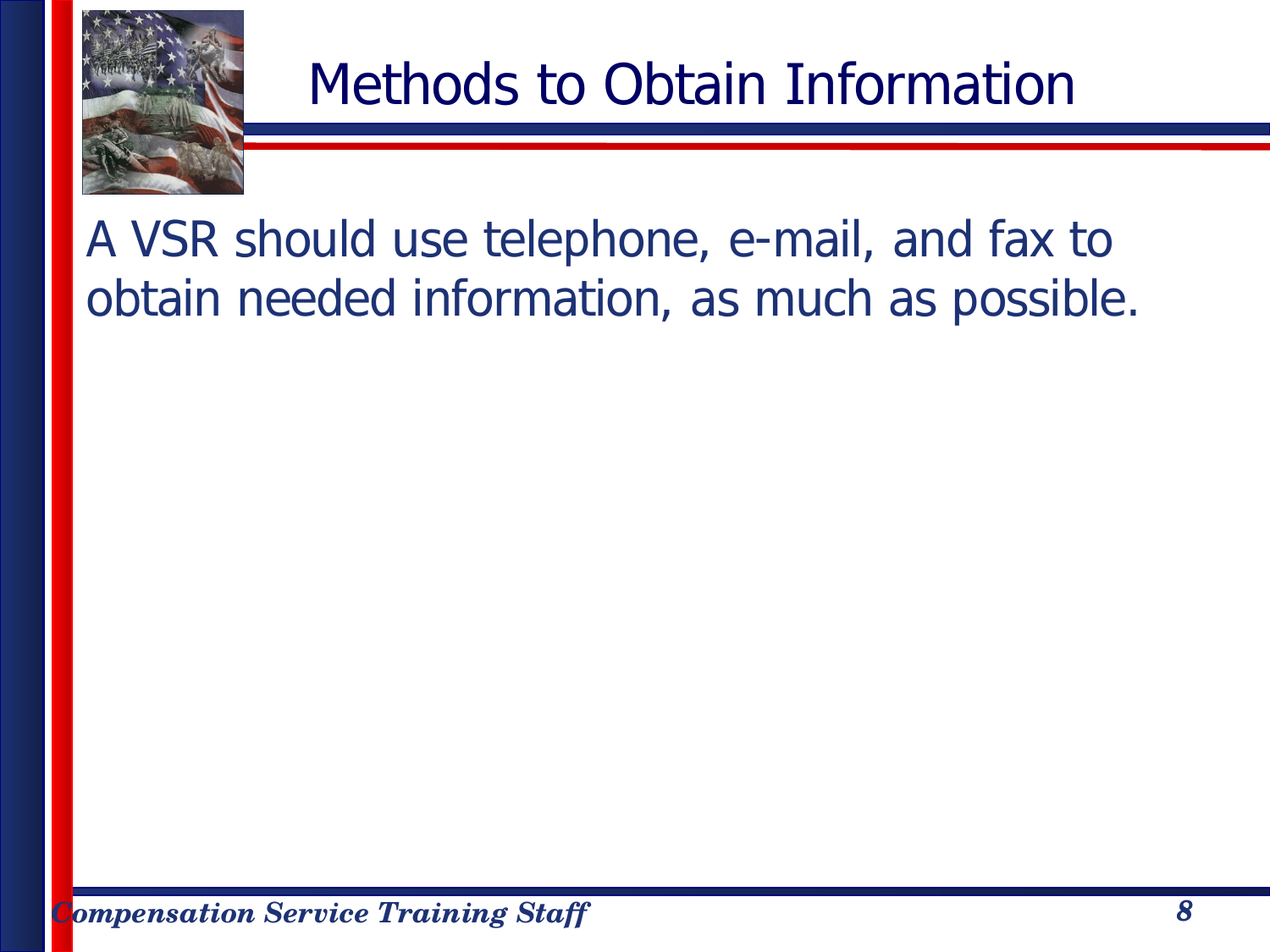

Methods to Obtain Information
A VSR should use telephone, e-mail, and fax to obtain needed information, as much as possible.

8
8